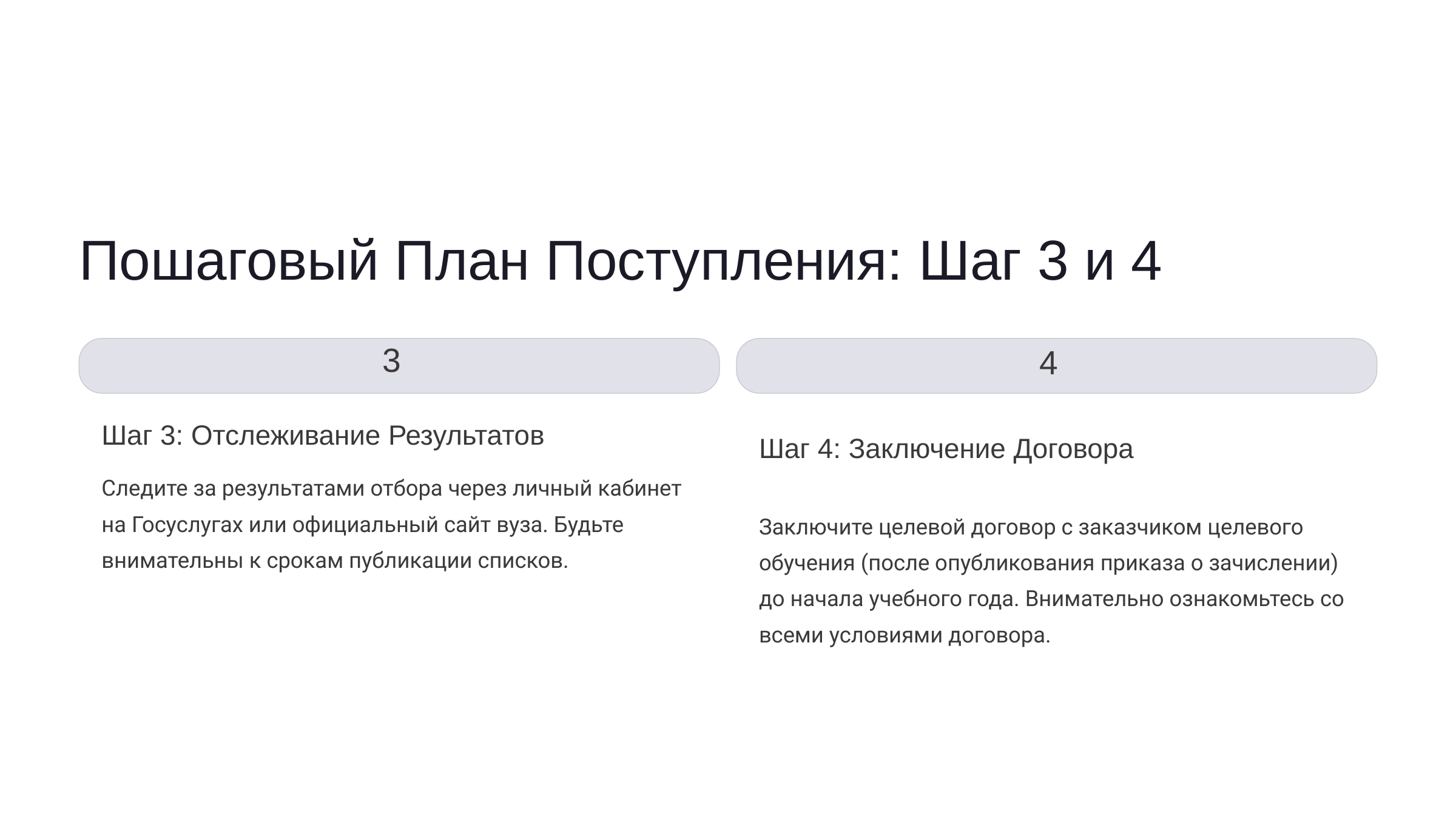

Пошаговый План Поступления: Шаг 3 и 4

3
4
Шаг 3: Отслеживание Результатов
Шаг 4: Заключение Договора
Следите за результатами отбора через личный кабинет на Госуслугах или официальный сайт вуза. Будьте внимательны к срокам публикации списков.
Заключите целевой договор с заказчиком целевого обучения (после опубликования приказа о зачислении) до начала учебного года. Внимательно ознакомьтесь со всеми условиями договора.